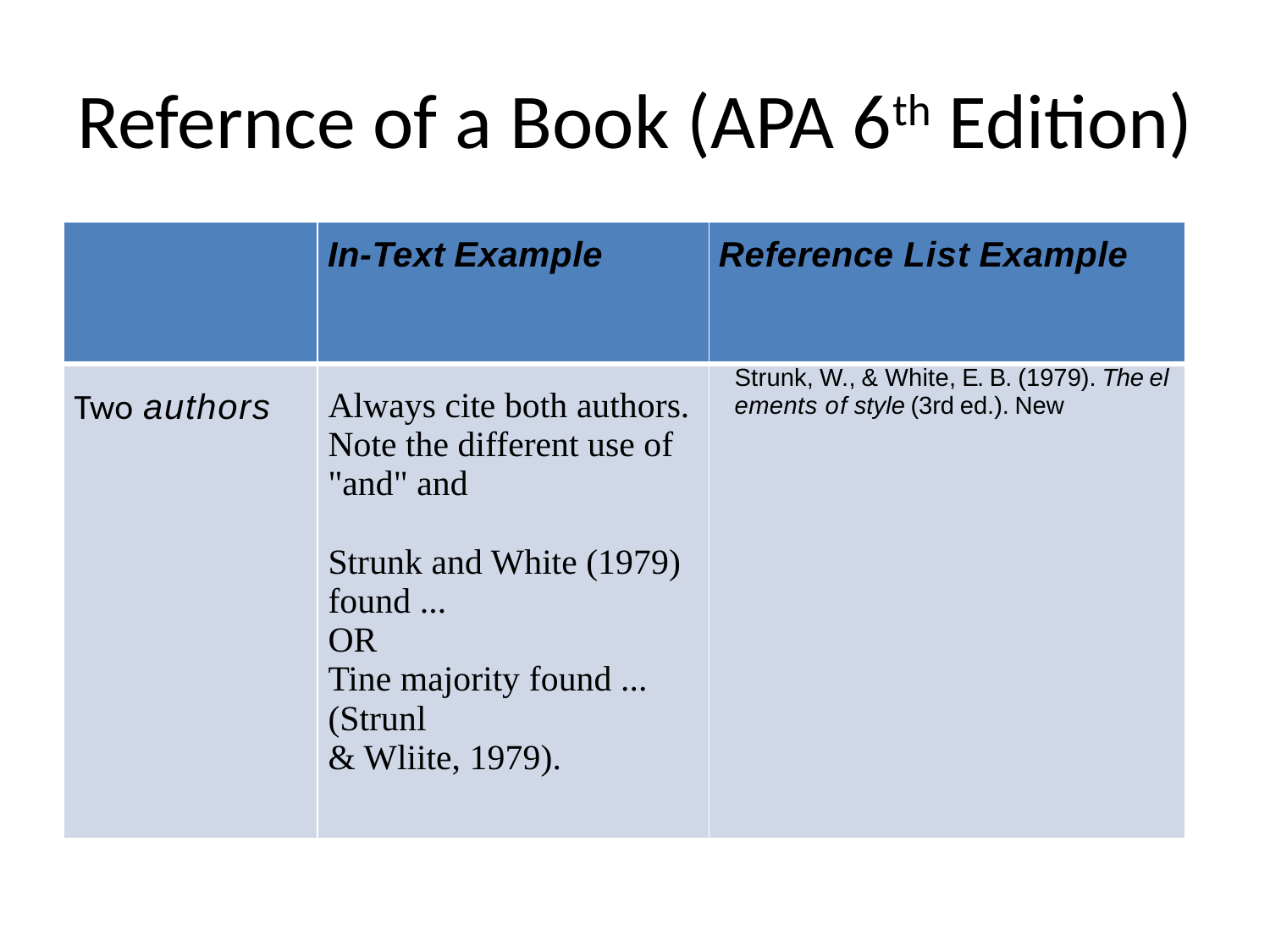

# Refernce of a Book (APA 6th Edition)
|  | In-Text Example | Reference List Example |
| --- | --- | --- |
| Two authors | Always cite both authors. Note the different use of "and" and Strunk and White (1979) found ... OR Tine majority found ... (Strunl & Wliite, 1979). | Strunk, W., & White, E. B. (1979). The elements of style (3rd ed.). New |